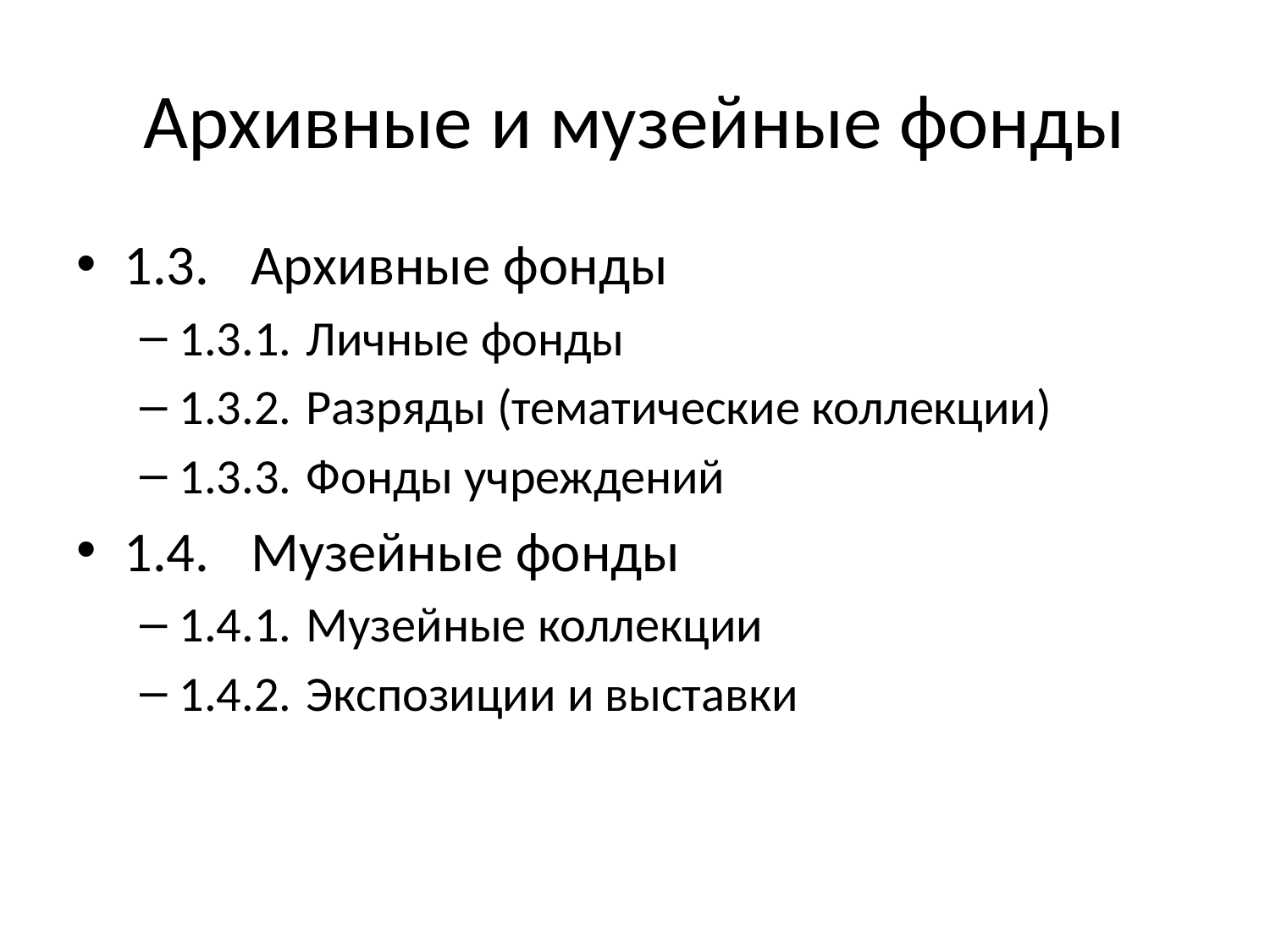

# Архивные и музейные фонды
1.3.	Архивные фонды
1.3.1.	Личные фонды
1.3.2.	Разряды (тематические коллекции)
1.3.3.	Фонды учреждений
1.4.	Музейные фонды
1.4.1.	Музейные коллекции
1.4.2.	Экспозиции и выставки